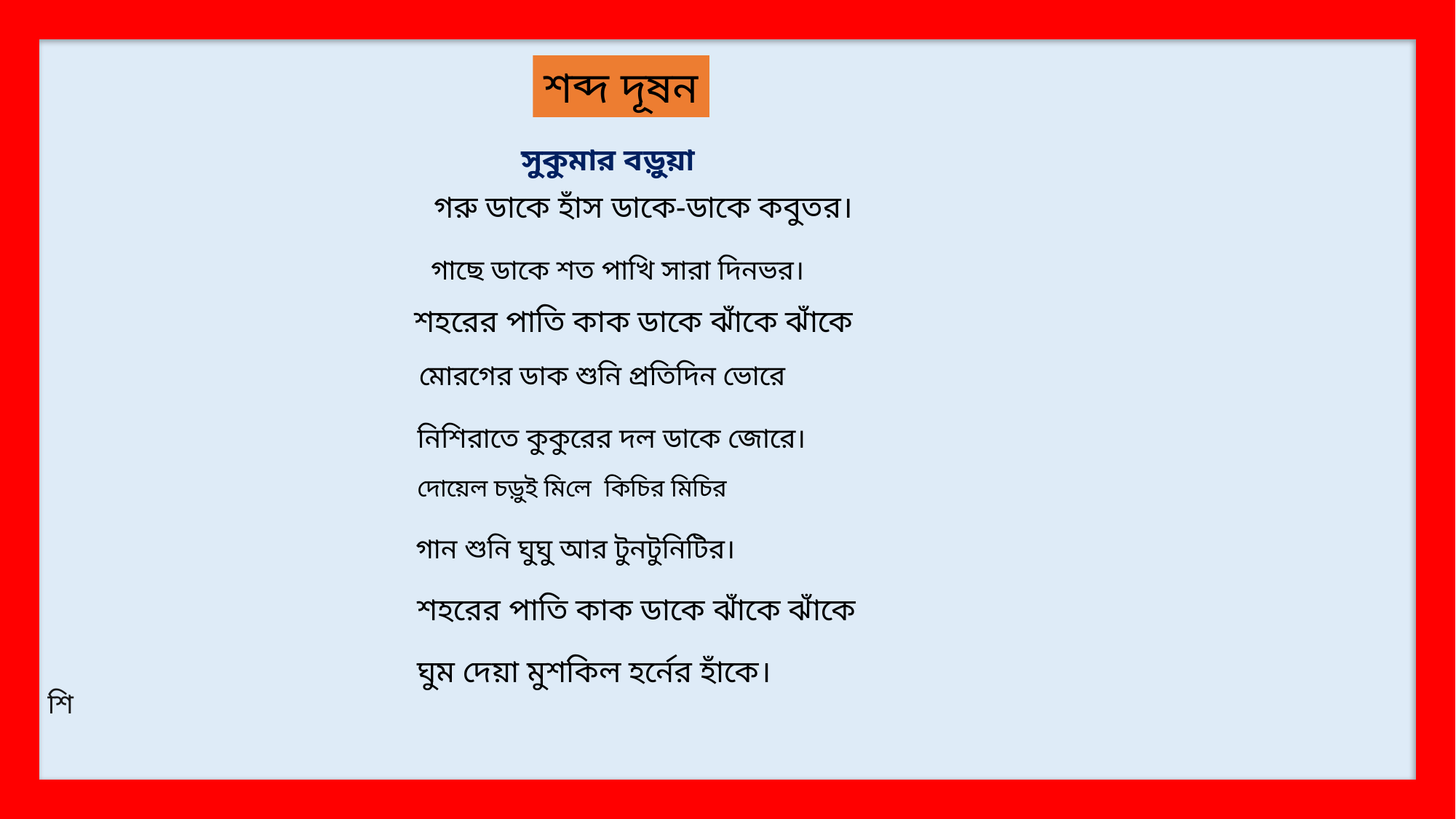

শব্দ দূষন
সুকুমার বড়ুয়া
গরু ডাকে হাঁস ডাকে-ডাকে কবুতর।
গাছে ডাকে শত পাখি সারা দিনভর।
শহরের পাতি কাক ডাকে ঝাঁকে ঝাঁকে
মোরগের ডাক শুনি প্রতিদিন ভোরে
নিশিরাতে কুকুরের দল ডাকে জোরে।
দোয়েল চড়ুই মিলে  কিচির মিচির
গান শুনি ঘুঘু আর টুনটুনিটির।
শহরের পাতি কাক ডাকে ঝাঁকে ঝাঁকে
ঘুম দেয়া মুশকিল হর্নের হাঁকে।
শি